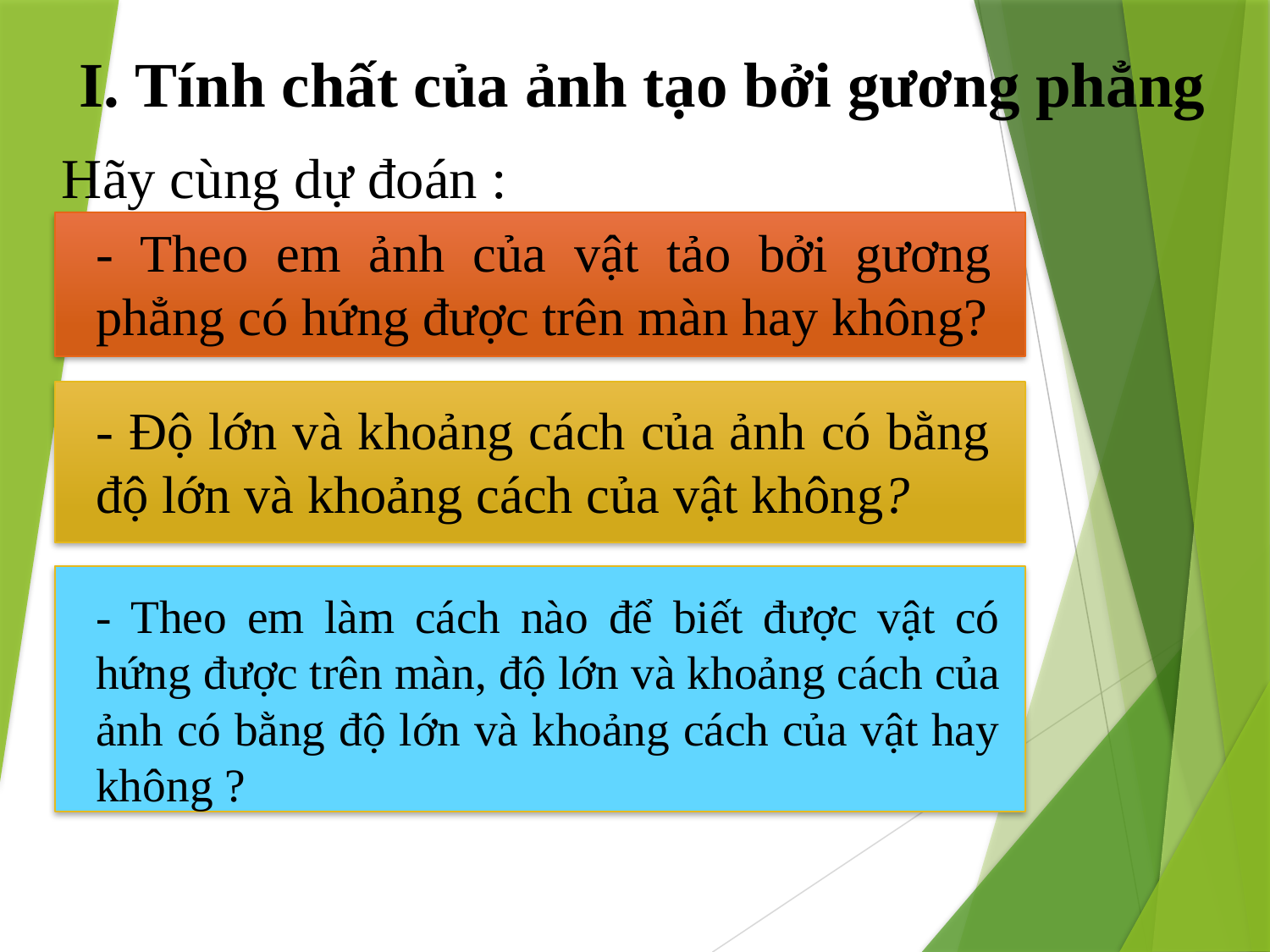

# I. Tính chất của ảnh tạo bởi gương phẳng
 Hãy cùng dự đoán :

- Theo em ảnh của vật tảo bởi gương phẳng có hứng được trên màn hay không?

- Độ lớn và khoảng cách của ảnh có bằng độ lớn và khoảng cách của vật không?

- Theo em làm cách nào để biết được vật có hứng được trên màn, độ lớn và khoảng cách của ảnh có bằng độ lớn và khoảng cách của vật hay không ?